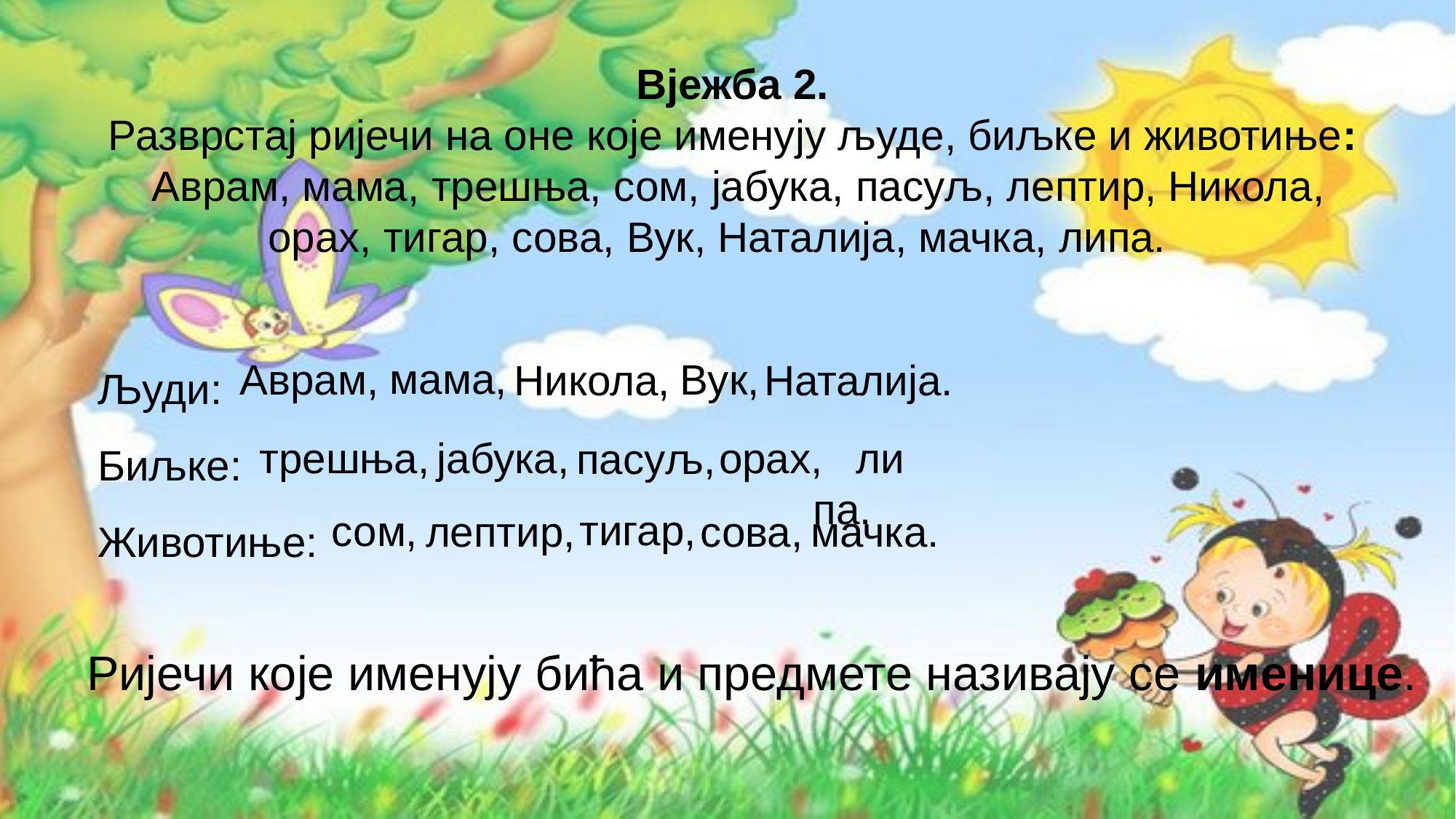

Вјежба 2.
Разврстај ријечи на оне које именују људе, биљке и животиње:
Аврам, мама, трешња, сом, јабука, пасуљ, лептир, Никола, орах, тигар, сова, Вук, Наталија, мачка, липа.

Људи:
Биљке:
Животиње:
мама,
Аврам,
Вук,
Наталија.
Никола,
јабука,
орах,
трешња,
липа.
пасуљ,
тигар,
 сом,
лептир,
сова,
мачка.
Ријечи које именују бића и предмете називају се именице.